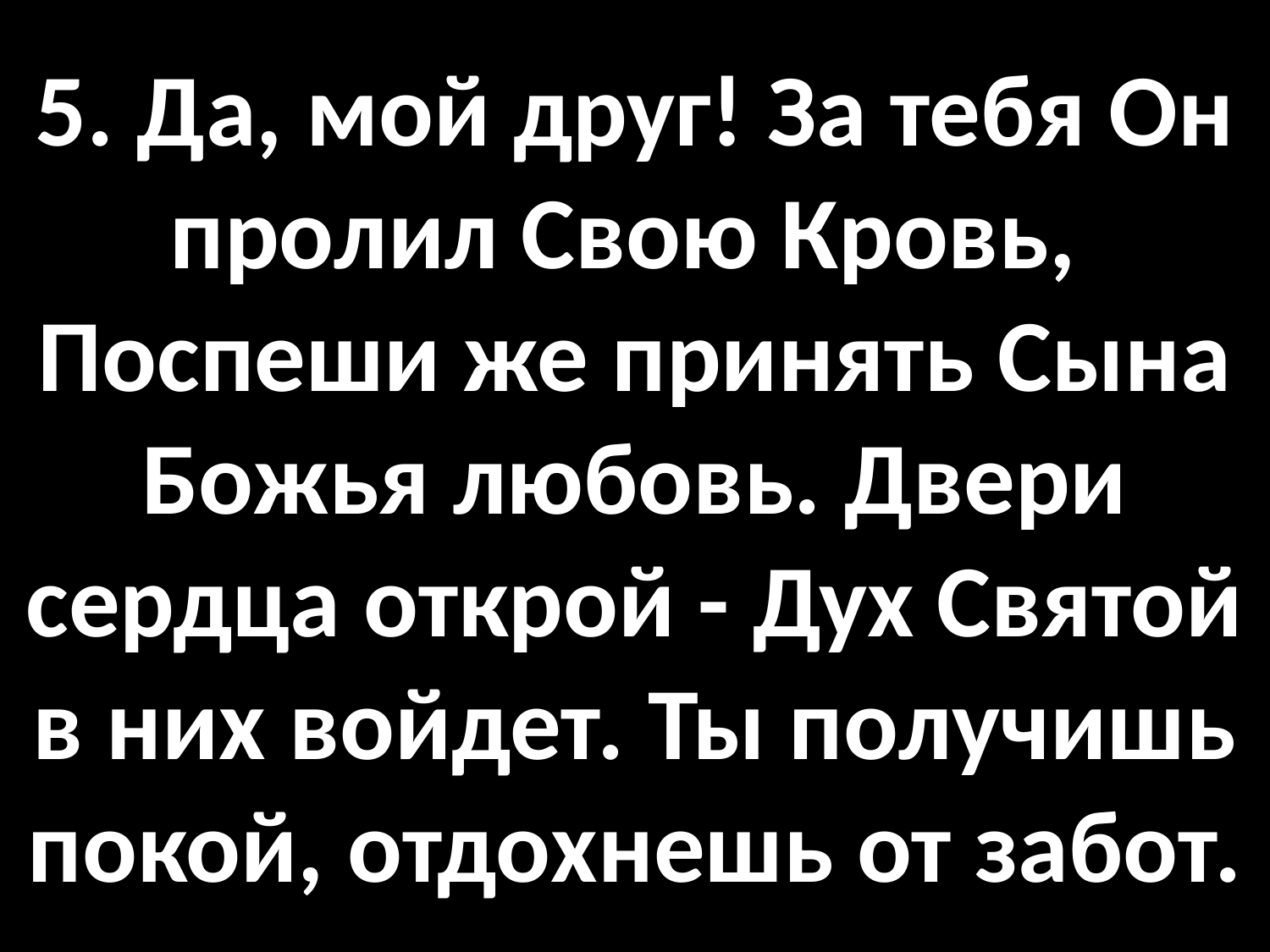

# 5. Да, мой друг! За тебя Он пролил Свою Кровь, Поспеши же принять Сына Божья любовь. Двери сердца открой - Дух Святой в них войдет. Ты получишь покой, отдохнешь от забот.